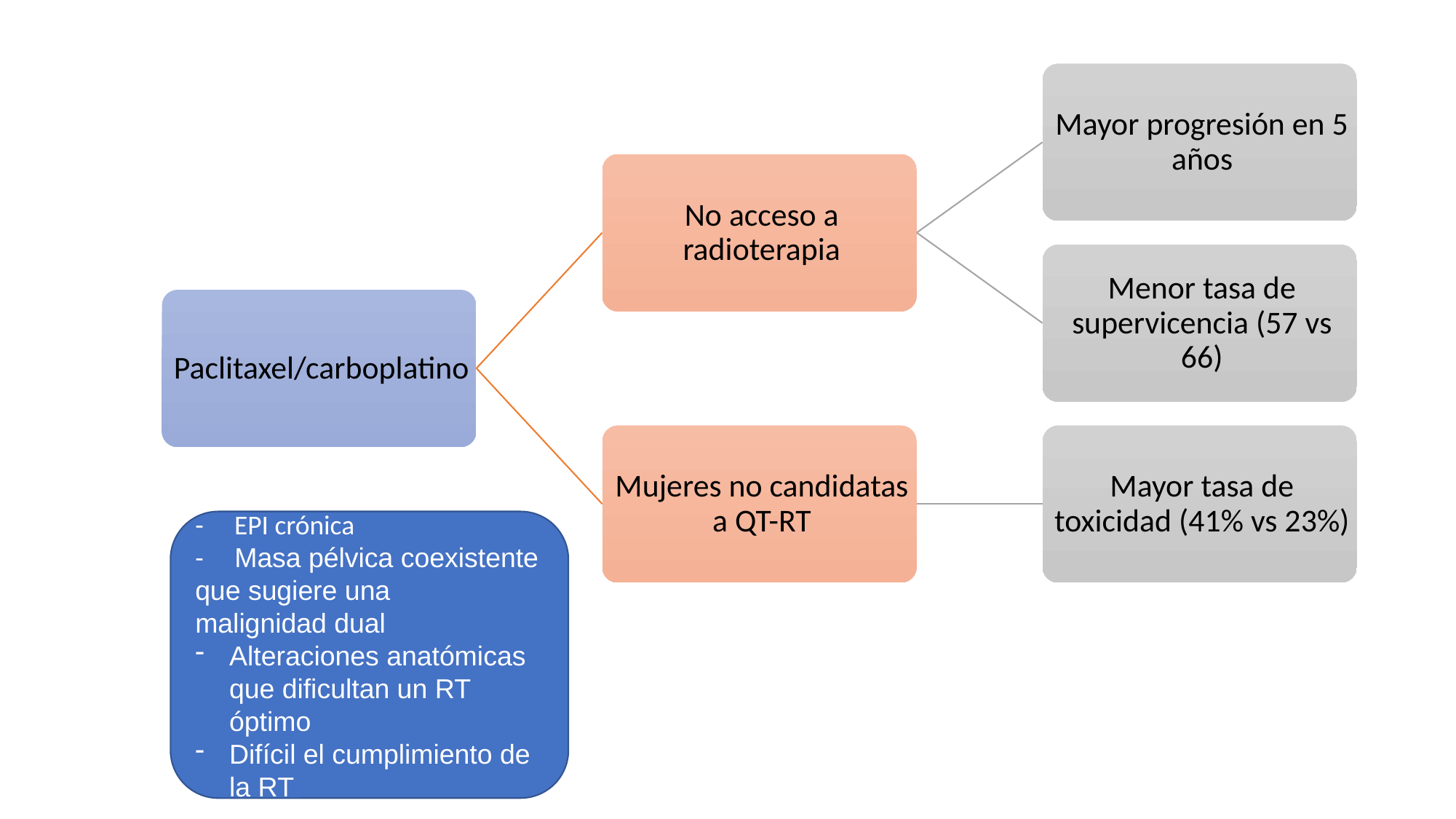

#
Paclitaxel/carboplatino

No acceso a radioterapia

Mayor progresión en 5 años

Menor tasa de supervicencia (57 vs 66)

Mujeres no candidatas a QT-RT

Mayor tasa de toxicidad (41% vs 23%)
-     EPI crónica
-     Masa pélvica coexistente que sugiere una
malignidad dual
Alteraciones anatómicas que dificultan un RT óptimo
Difícil el cumplimiento de la RT